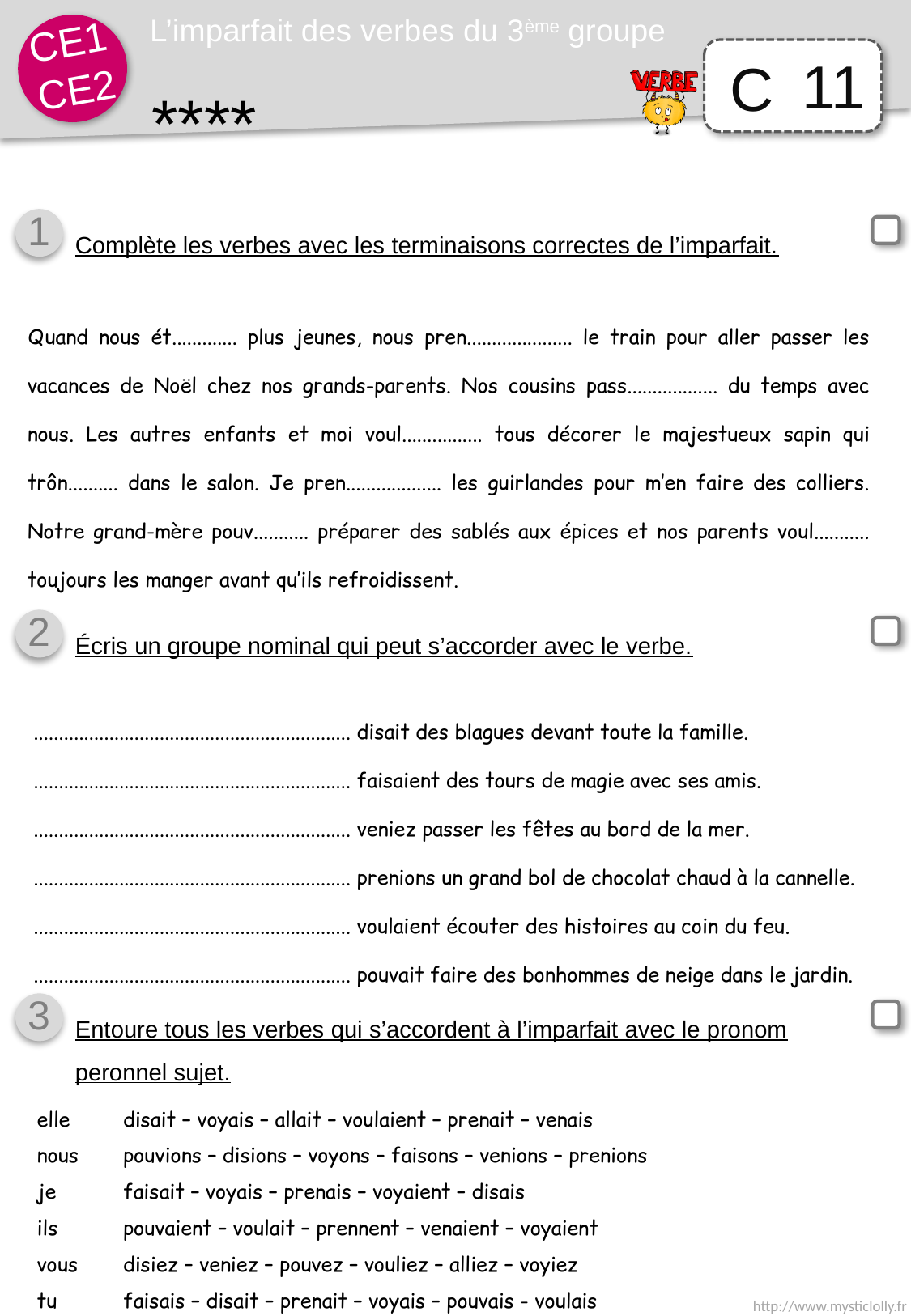

L’imparfait des verbes du 3ème groupe
11
****
1

Complète les verbes avec les terminaisons correctes de l’imparfait.

Quand nous ét............. plus jeunes, nous pren..................... le train pour aller passer les vacances de Noël chez nos grands-parents. Nos cousins pass.................. du temps avec nous. Les autres enfants et moi voul................ tous décorer le majestueux sapin qui trôn.......... dans le salon. Je pren................... les guirlandes pour m’en faire des colliers. Notre grand-mère pouv........... préparer des sablés aux épices et nos parents voul........... toujours les manger avant qu’ils refroidissent.
2

Écris un groupe nominal qui peut s’accorder avec le verbe.

............................................................... disait des blagues devant toute la famille.
............................................................... faisaient des tours de magie avec ses amis.
............................................................... veniez passer les fêtes au bord de la mer.
............................................................... prenions un grand bol de chocolat chaud à la cannelle.
............................................................... voulaient écouter des histoires au coin du feu.
............................................................... pouvait faire des bonhommes de neige dans le jardin.
3

Entoure tous les verbes qui s’accordent à l’imparfait avec le pronom peronnel sujet.

elle
nous
je
ils
vous
tu
disait – voyais – allait – voulaient – prenait – venais
pouvions – disions – voyons – faisons – venions – prenions
faisait – voyais – prenais – voyaient – disais
pouvaient – voulait – prennent – venaient – voyaient
disiez – veniez – pouvez – vouliez – alliez – voyiez
faisais – disait – prenait – voyais – pouvais - voulais